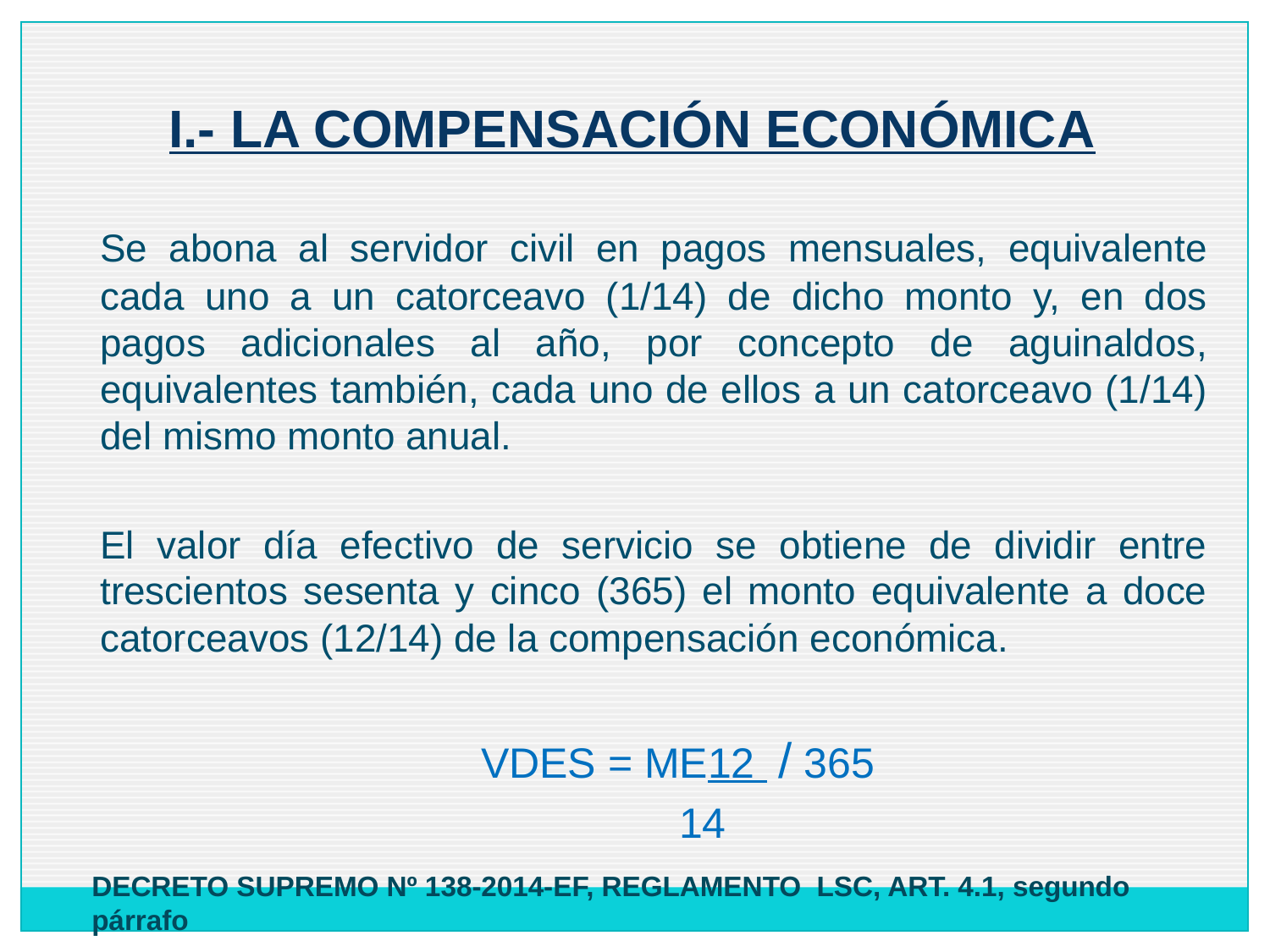

I.- LA COMPENSACIÓN ECONÓMICA
	Se abona al servidor civil en pagos mensuales, equivalente cada uno a un catorceavo (1/14) de dicho monto y, en dos pagos adicionales al año, por concepto de aguinaldos, equivalentes también, cada uno de ellos a un catorceavo (1/14) del mismo monto anual.

	El valor día efectivo de servicio se obtiene de dividir entre trescientos sesenta y cinco (365) el monto equivalente a doce catorceavos (12/14) de la compensación económica.

				VDES = ME12  / 365
					      14
DECRETO SUPREMO Nº 138-2014-EF, REGLAMENTO  LSC, ART. 4.1, segundo párrafo